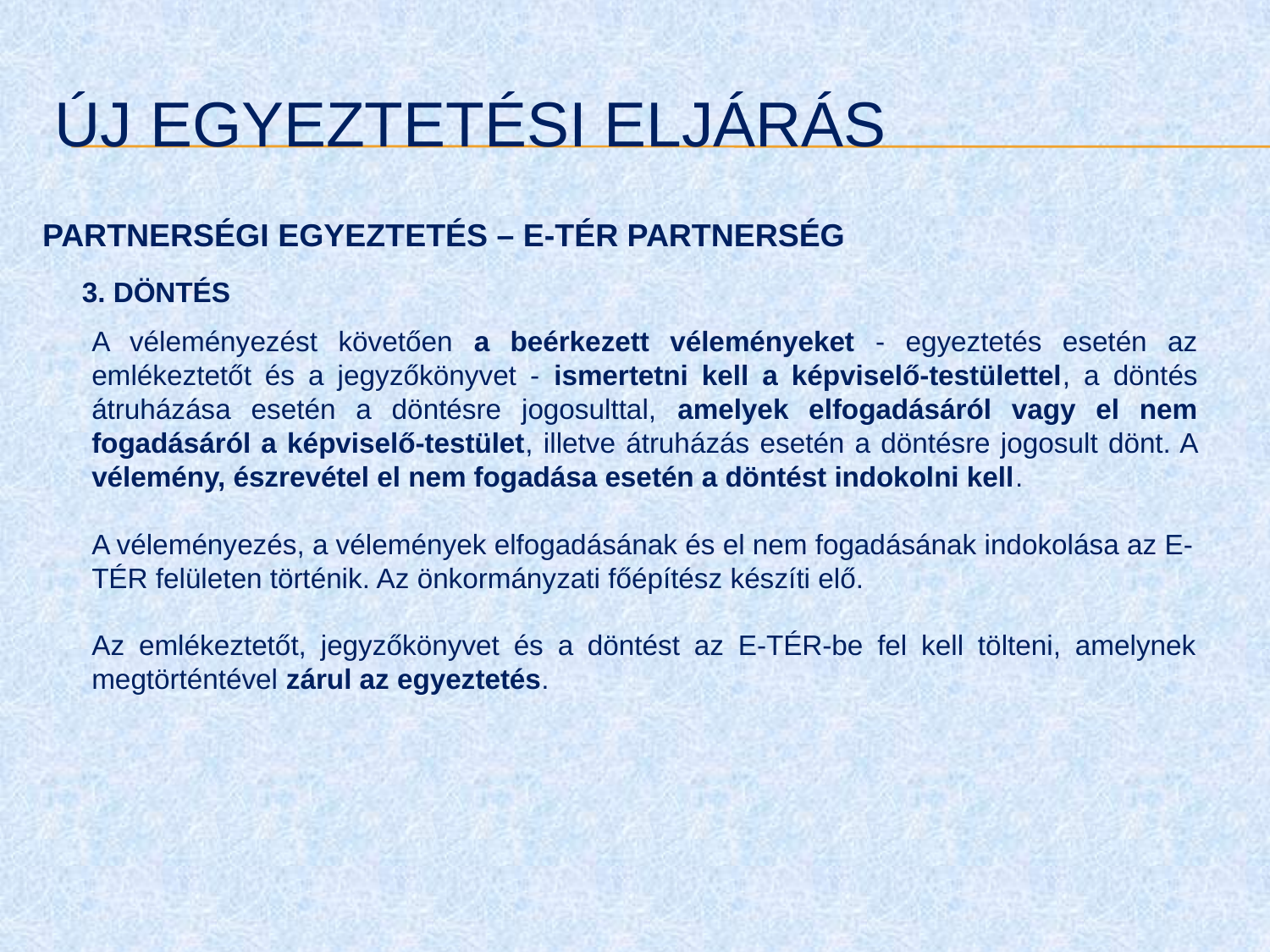

# ÚJ EGYEZTETÉSI ELJÁRÁS
PARTNERSÉGI EGYEZTETÉS – E-TÉR PARTNERSÉG
3. DÖNTÉS
A véleményezést követően a beérkezett véleményeket - egyeztetés esetén az emlékeztetőt és a jegyzőkönyvet - ismertetni kell a képviselő-testülettel, a döntés átruházása esetén a döntésre jogosulttal, amelyek elfogadásáról vagy el nem fogadásáról a képviselő-testület, illetve átruházás esetén a döntésre jogosult dönt. A vélemény, észrevétel el nem fogadása esetén a döntést indokolni kell.

A véleményezés, a vélemények elfogadásának és el nem fogadásának indokolása az E-TÉR felületen történik. Az önkormányzati főépítész készíti elő.

Az emlékeztetőt, jegyzőkönyvet és a döntést az E-TÉR-be fel kell tölteni, amelynek megtörténtével zárul az egyeztetés.